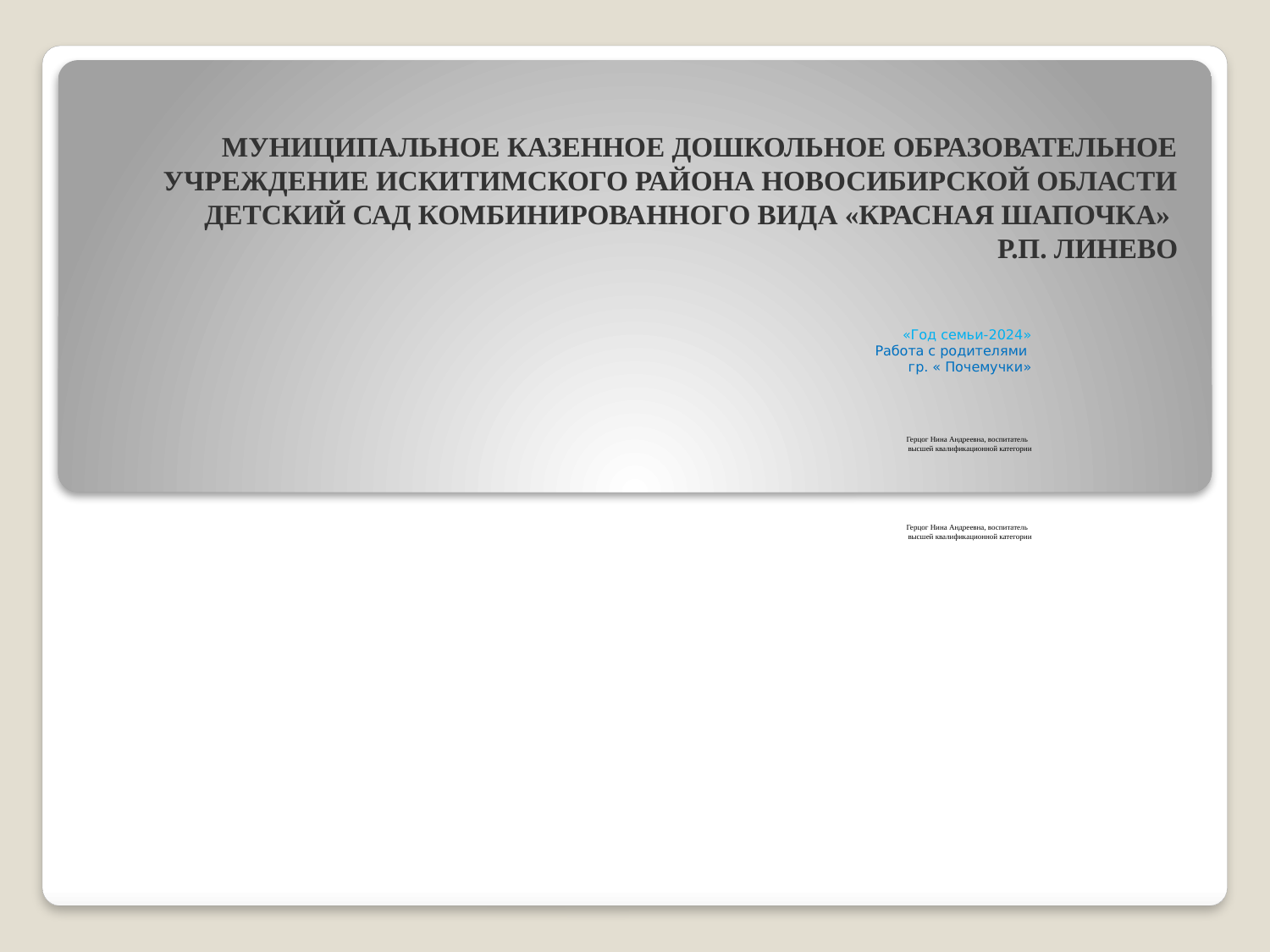

# МУНИЦИПАЛЬНОЕ КАЗЕННОЕ ДОШКОЛЬНОЕ ОБРАЗОВАТЕЛЬНОЕ УЧРЕЖДЕНИЕ ИСКИТИМСКОГО РАЙОНА НОВОСИБИРСКОЙ ОБЛАСТИ ДЕТСКИЙ САД КОМБИНИРОВАННОГО ВИДА «КРАСНАЯ ШАПОЧКА» Р.П. ЛИНЕВО
«Год семьи-2024»
Работа с родителями
гр. « Почемучки»

Герцог Нина Андреевна, воспитатель
высшей квалификационной категории

 Герцог Нина Андреевна, воспитатель
высшей квалификационной категории